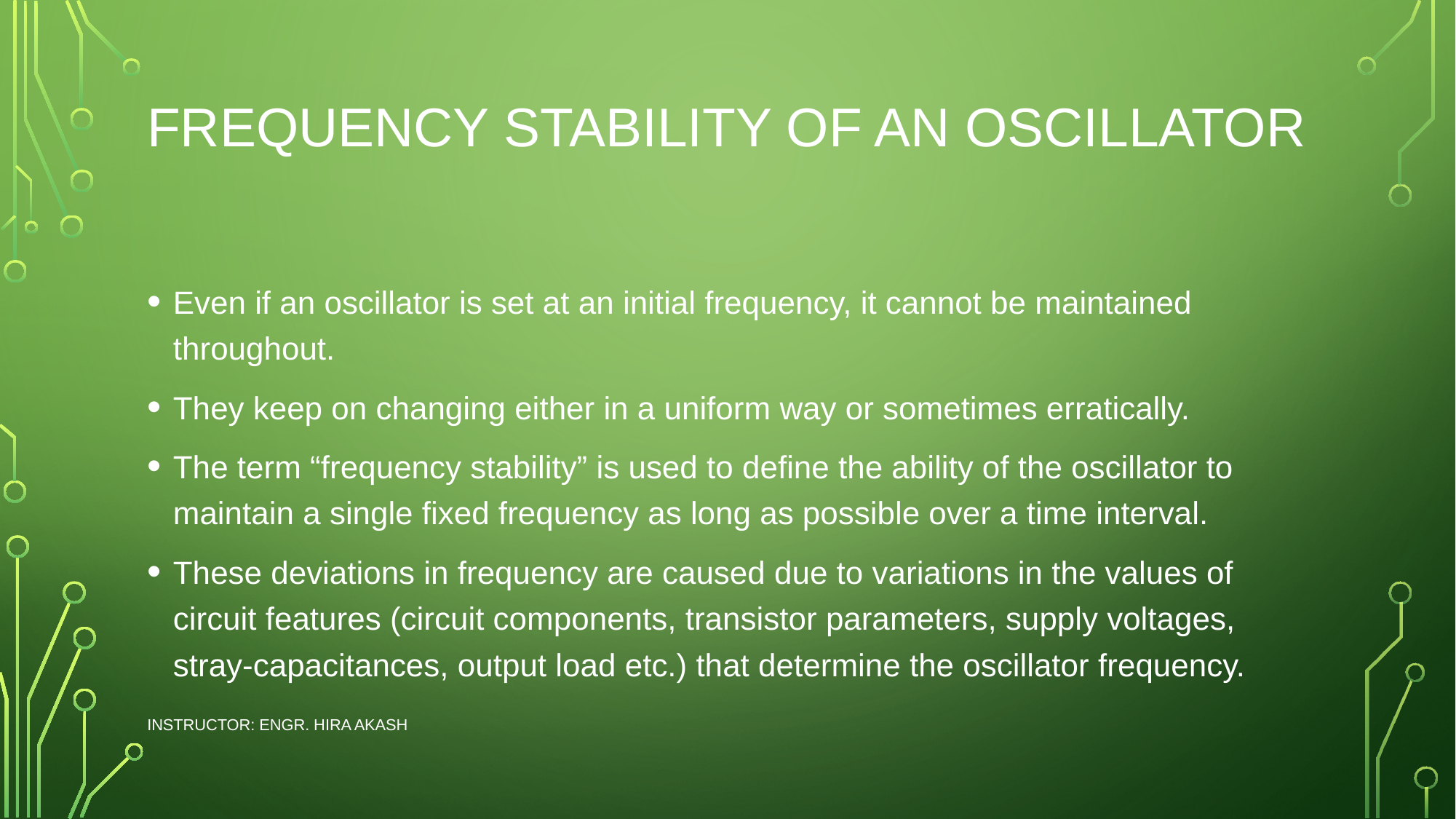

# Frequency stability of an oscillator
Even if an oscillator is set at an initial frequency, it cannot be maintained throughout.
They keep on changing either in a uniform way or sometimes erratically.
The term “frequency stability” is used to define the ability of the oscillator to maintain a single fixed frequency as long as possible over a time interval.
These deviations in frequency are caused due to variations in the values of circuit features (circuit components, transistor parameters, supply voltages, stray-capacitances, output load etc.) that determine the oscillator frequency.
Instructor: Engr. Hira Akash